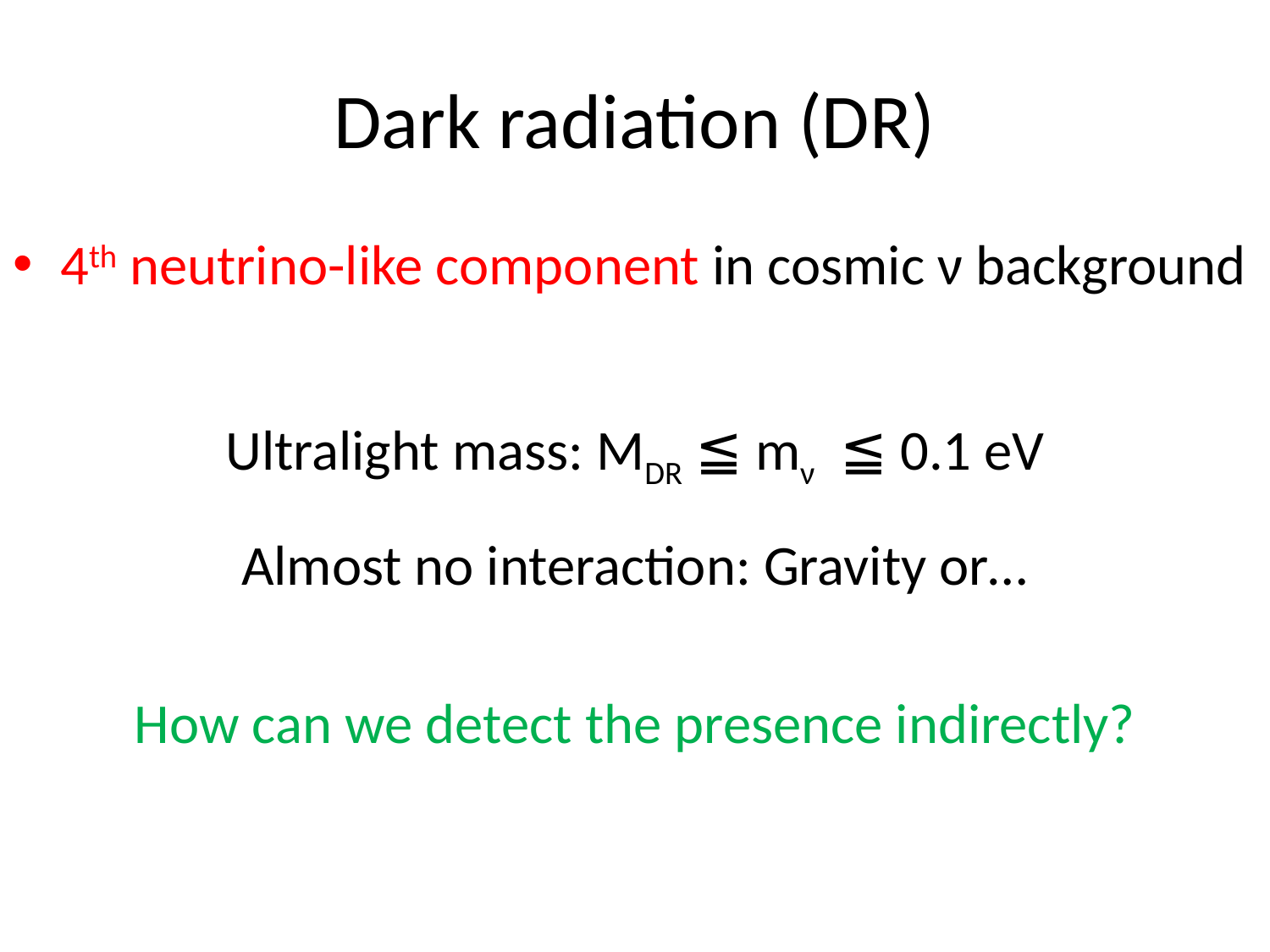

# Dark radiation (DR)
4th neutrino-like component in cosmic ν background

Ultralight mass: MDR ≦ mν  ≦ 0.1 eV

Almost no interaction: Gravity or…

How can we detect the presence indirectly?